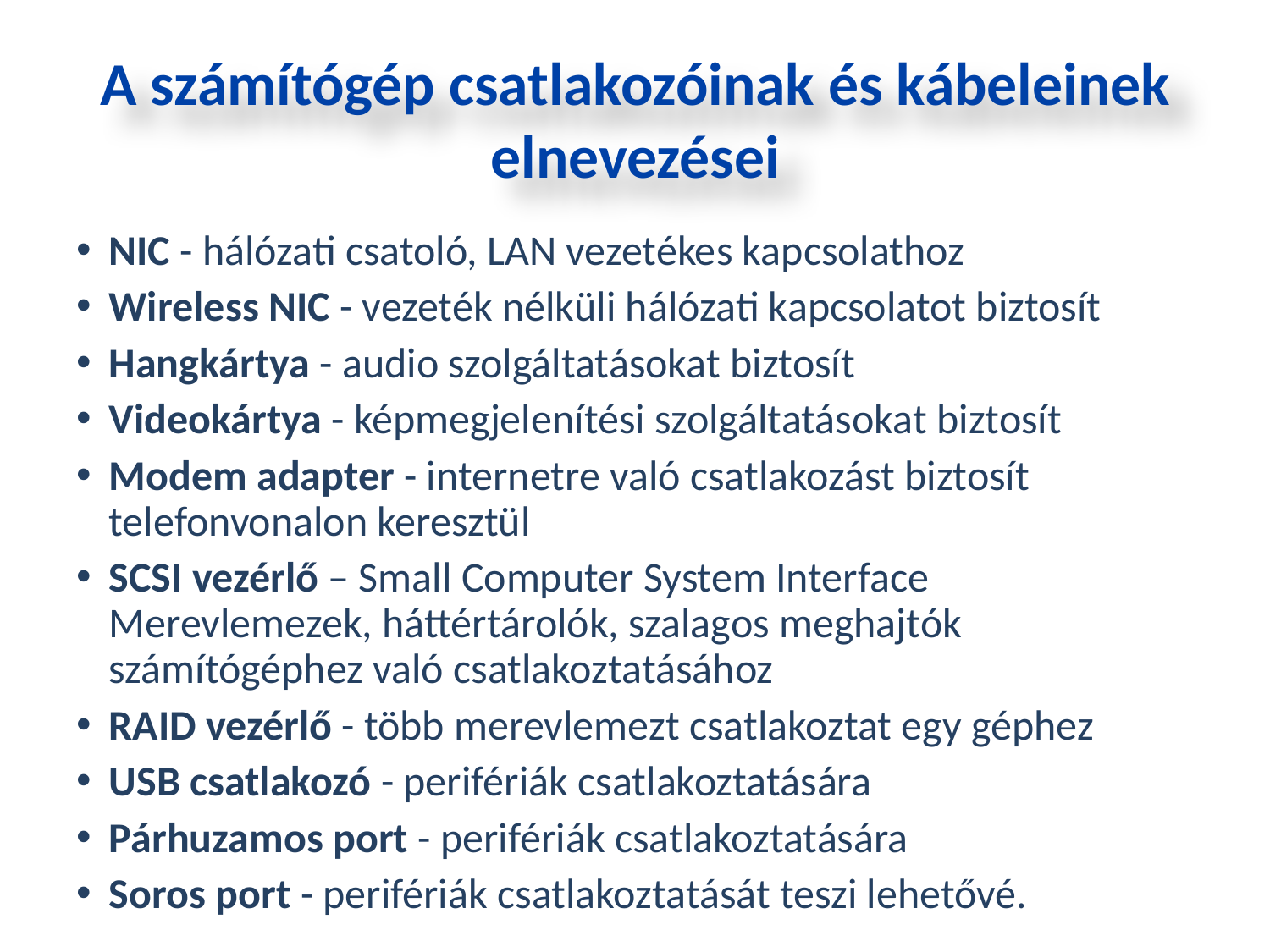

A számítógép csatlakozóinak és kábeleinek elnevezései
NIC - hálózati csatoló, LAN vezetékes kapcsolathoz
Wireless NIC - vezeték nélküli hálózati kapcsolatot biztosít
Hangkártya - audio szolgáltatásokat biztosít
Videokártya - képmegjelenítési szolgáltatásokat biztosít
Modem adapter - internetre való csatlakozást biztosít telefonvonalon keresztül
SCSI vezérlő – Small Computer System Interface
Merevlemezek, háttértárolók, szalagos meghajtók
számítógéphez való csatlakoztatásához
RAID vezérlő - több merevlemezt csatlakoztat egy géphez
USB csatlakozó - perifériák csatlakoztatására
Párhuzamos port - perifériák csatlakoztatására
Soros port - perifériák csatlakoztatását teszi lehetővé.
Szakképzési Portál